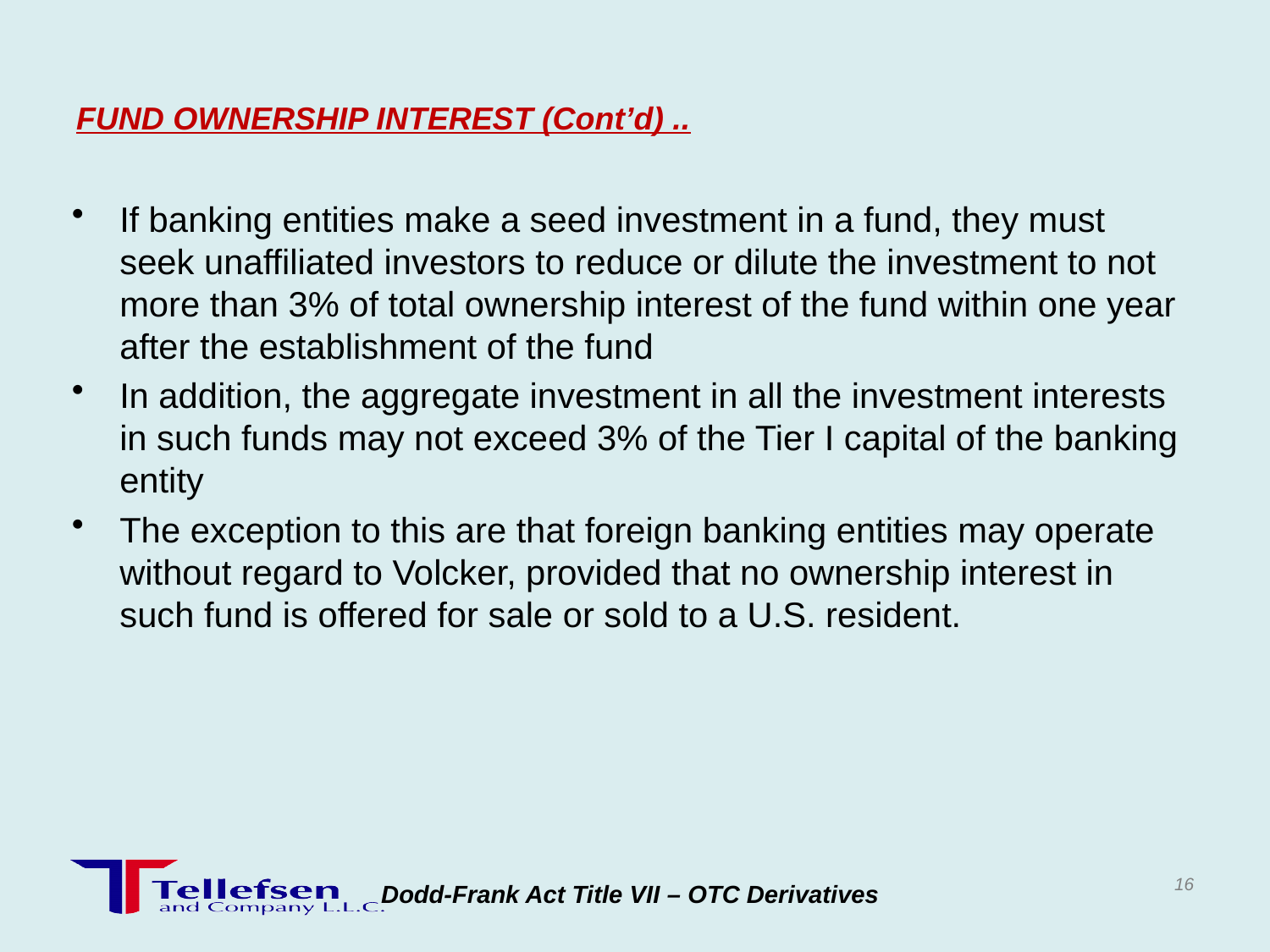

# FUND OWNERSHIP INTEREST (Cont’d) ..
If banking entities make a seed investment in a fund, they must seek unaffiliated investors to reduce or dilute the investment to not more than 3% of total ownership interest of the fund within one year after the establishment of the fund
In addition, the aggregate investment in all the investment interests in such funds may not exceed 3% of the Tier I capital of the banking entity
The exception to this are that foreign banking entities may operate without regard to Volcker, provided that no ownership interest in such fund is offered for sale or sold to a U.S. resident.
16
Dodd-Frank Act Title VII – OTC Derivatives